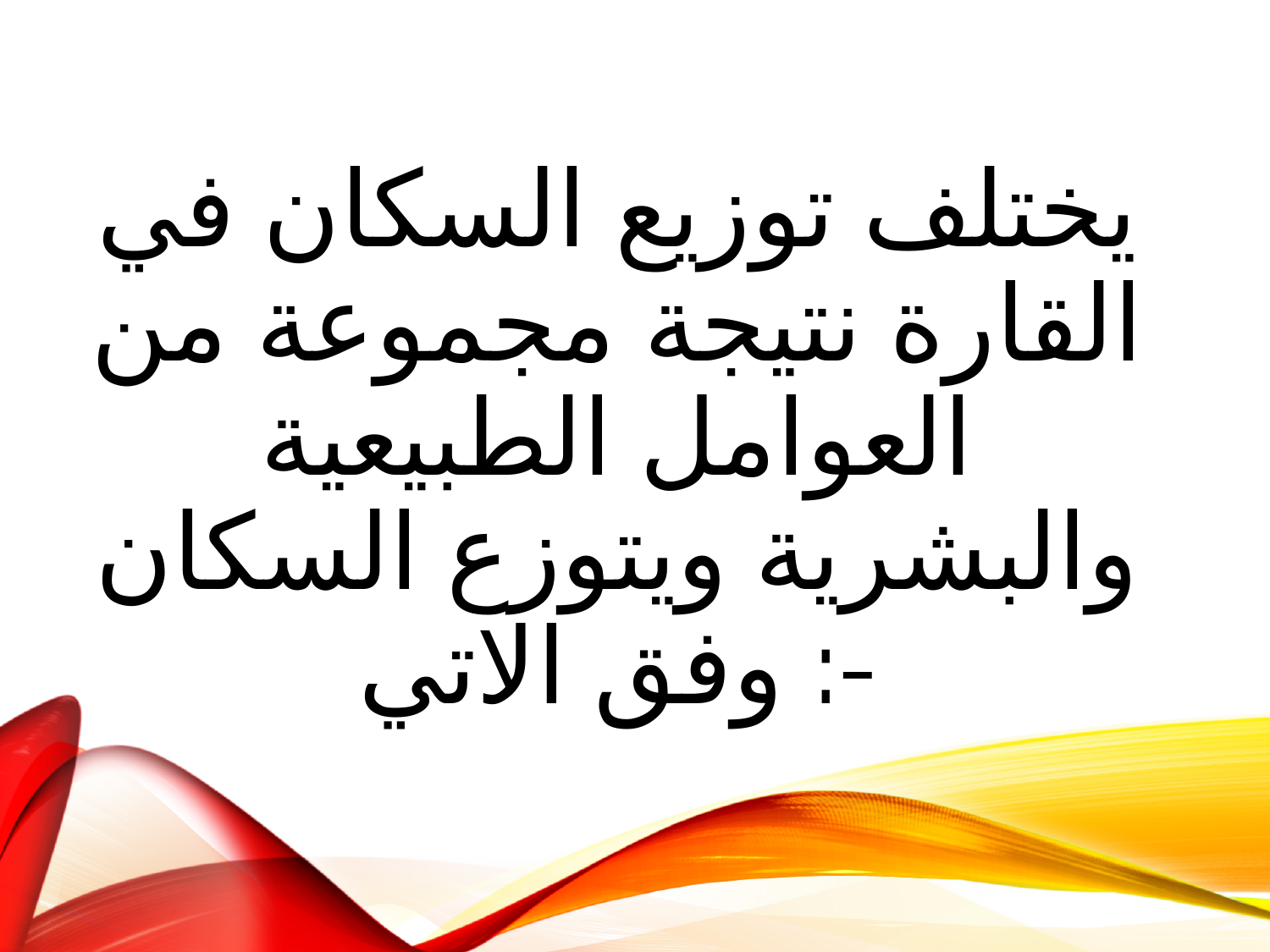

# يختلف توزيع السكان في القارة نتيجة مجموعة من العوامل الطبيعية والبشرية ويتوزع السكان وفق الاتي :-